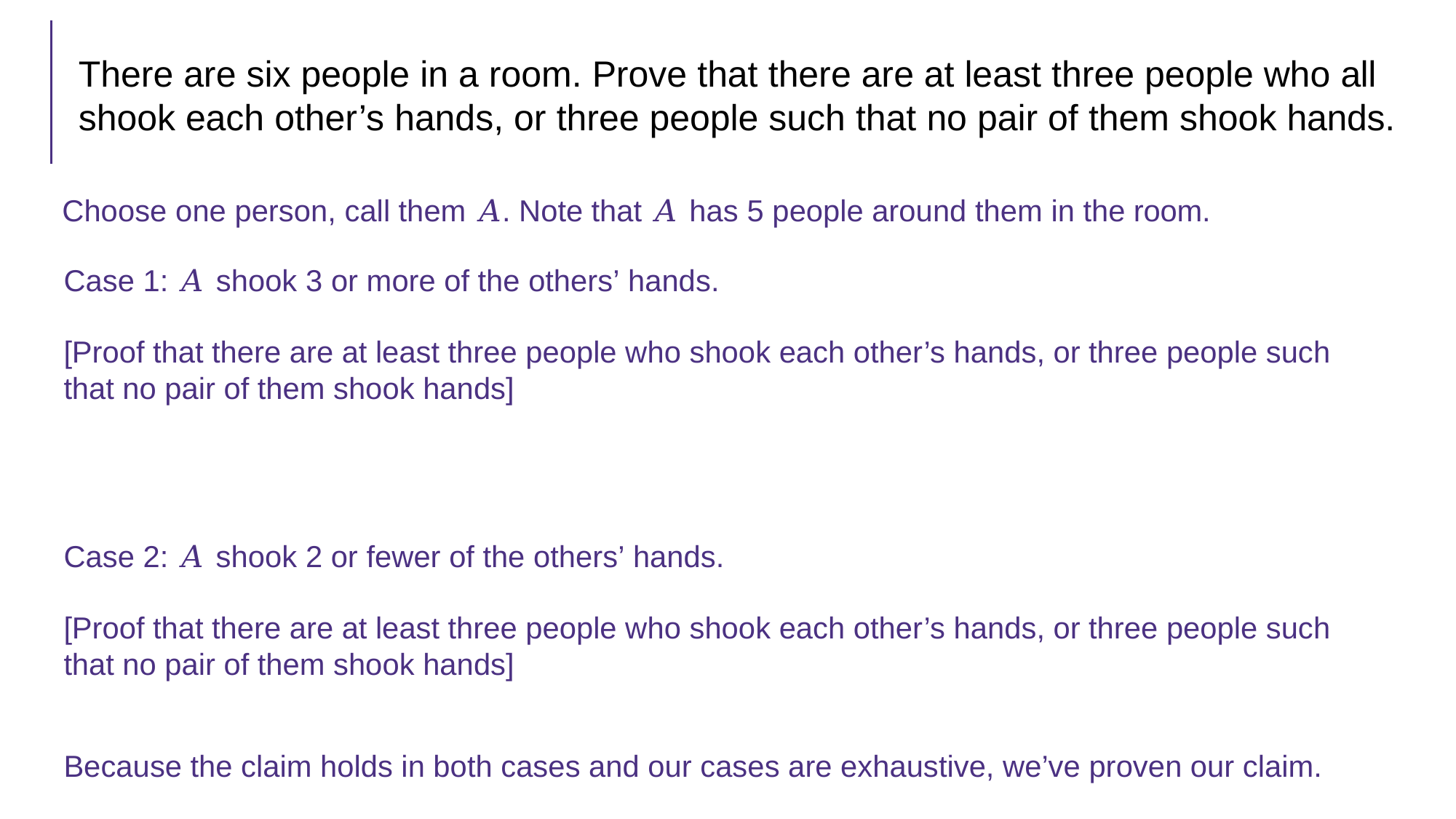

There are six people in a room. Prove that there are at least three people who all
shook each other’s hands, or three people such that no pair of them shook hands.
Choose one person, call them 𝐴. Note that 𝐴 has 5 people around them in the room.
Case 1: 𝐴 shook 3 or more of the others’ hands.
[Proof that there are at least three people who shook each other’s hands, or three people such that no pair of them shook hands]
Case 2: 𝐴 shook 2 or fewer of the others’ hands.
[Proof that there are at least three people who shook each other’s hands, or three people such that no pair of them shook hands]
Because the claim holds in both cases and our cases are exhaustive, we’ve proven our claim.